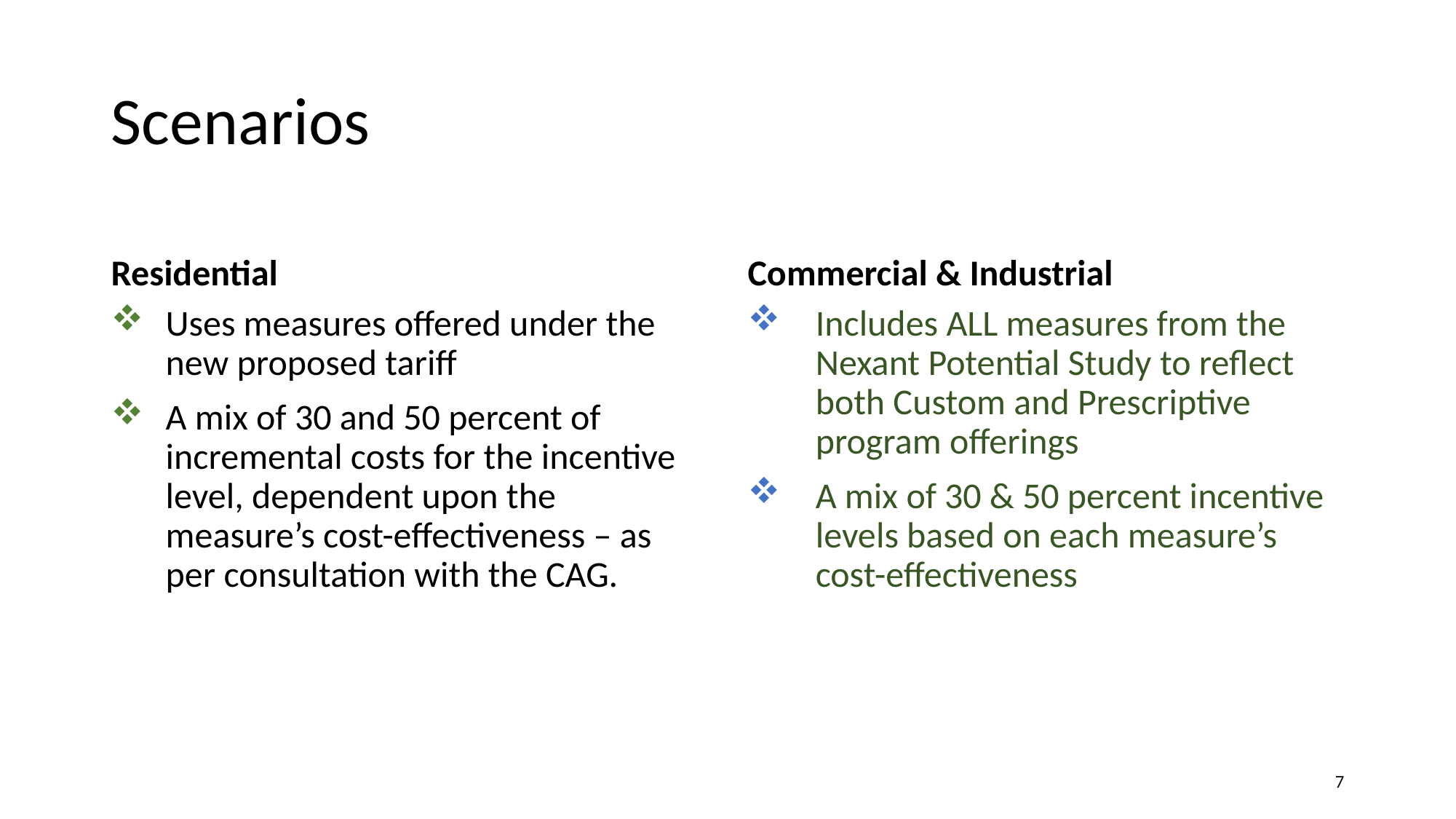

# Scenarios
Residential
Commercial & Industrial
Uses measures offered under the new proposed tariff
A mix of 30 and 50 percent of incremental costs for the incentive level, dependent upon the measure’s cost-effectiveness – as per consultation with the CAG.
Includes ALL measures from the Nexant Potential Study to reflect both Custom and Prescriptive program offerings
A mix of 30 & 50 percent incentive levels based on each measure’s cost-effectiveness
7